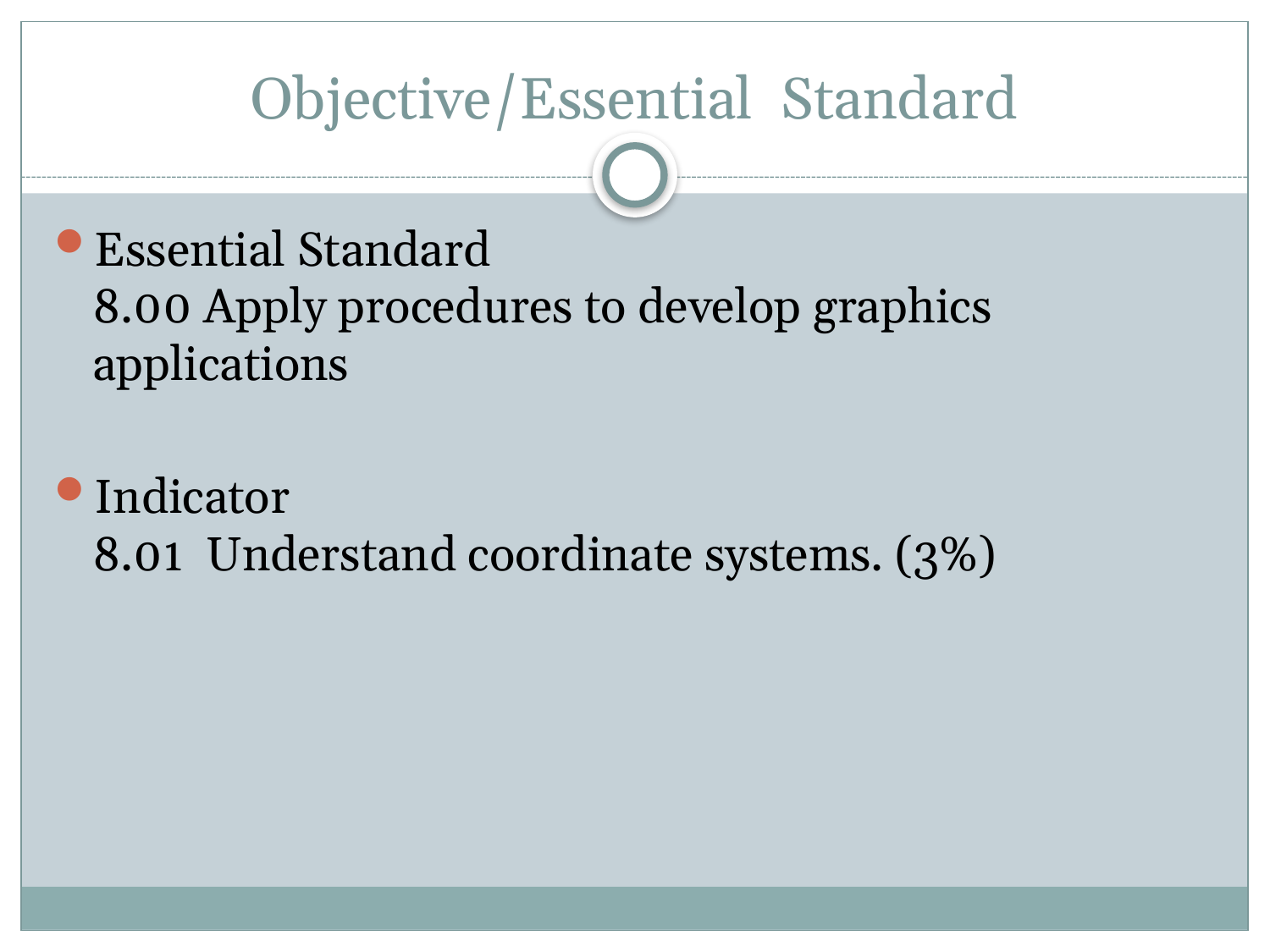

# Objective/Essential  Standard
Essential Standard
8.00 Apply procedures to develop graphics applications

Indicator
8.01  Understand coordinate systems. (3%)